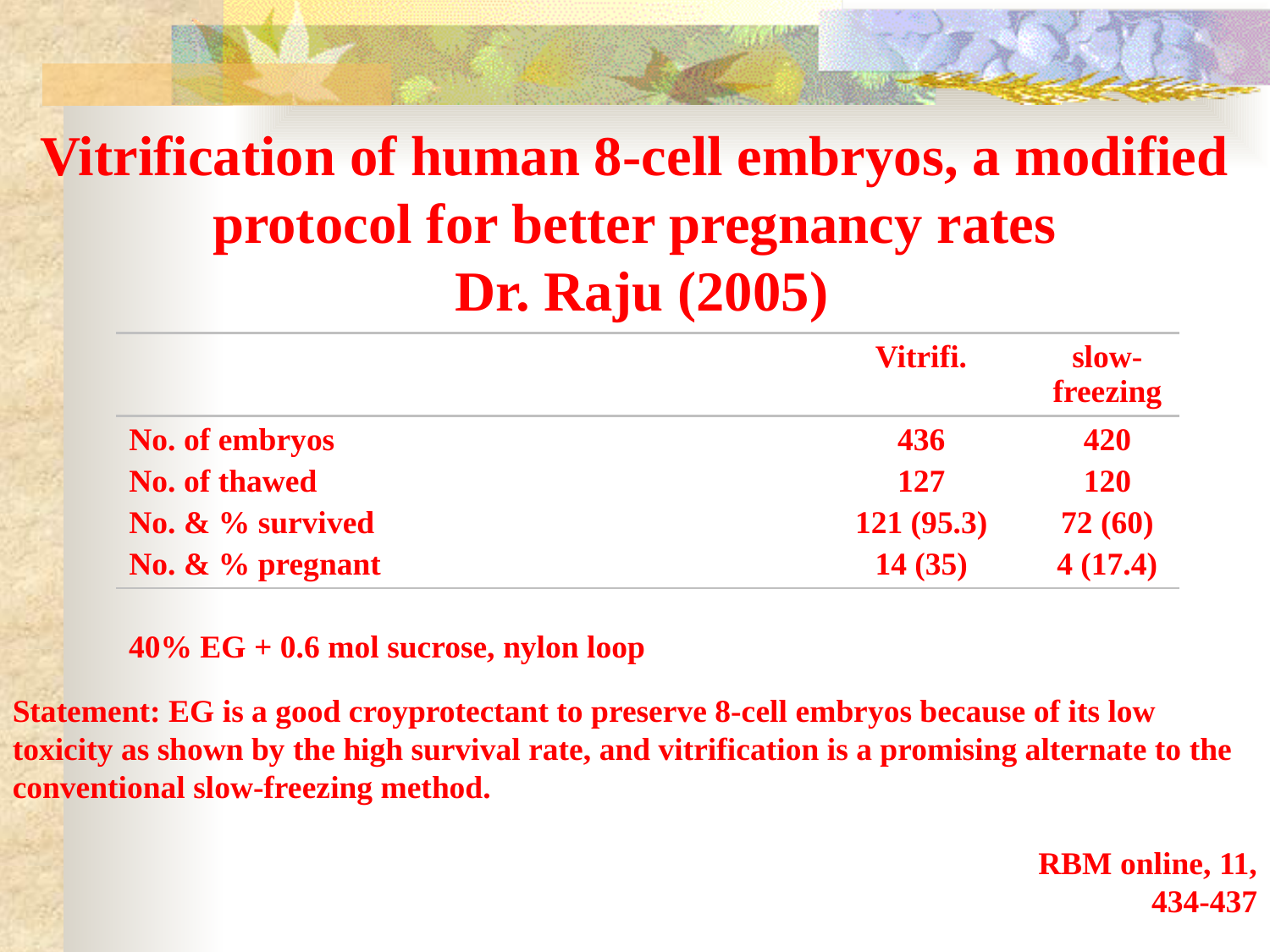

Vitrification of human 8-cell embryos, a modified protocol for better pregnancy rates
 Dr. Raju (2005)
|  | Vitrifi. | slow-freezing |
| --- | --- | --- |
| No. of embryos No. of thawed No. & % survived No. & % pregnant | 436 127 121 (95.3) 14 (35) | 420 120 72 (60) 4 (17.4) |
40% EG + 0.6 mol sucrose, nylon loop
Statement: EG is a good croyprotectant to preserve 8-cell embryos because of its low toxicity as shown by the high survival rate, and vitrification is a promising alternate to the conventional slow-freezing method.

								RBM online, 11, 434-437